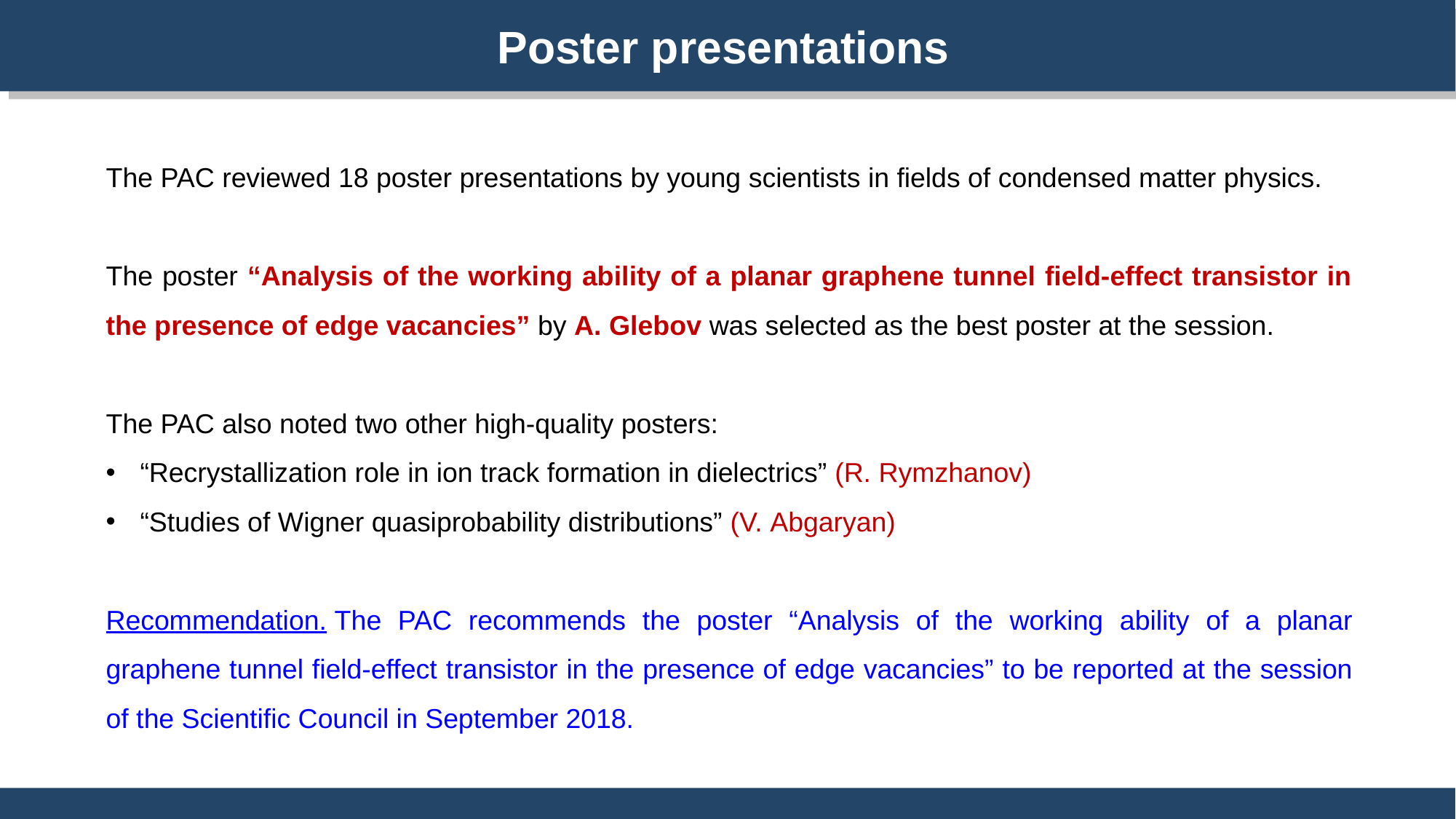

Poster presentations
The PAC reviewed 18 poster presentations by young scientists in fields of condensed matter physics.

The poster “Analysis of the working ability of a planar graphene tunnel field-effect transistor in the presence of edge vacancies” by A. Glebov was selected as the best poster at the session.

The PAC also noted two other high-quality posters:
“Recrystallization role in ion track formation in dielectrics” (R. Rymzhanov)
“Studies of Wigner quasiprobability distributions” (V. Abgaryan)

Recommendation. The PAC recommends the poster “Analysis of the working ability of a planar graphene tunnel field-effect transistor in the presence of edge vacancies” to be reported at the session of the Scientific Council in September 2018.